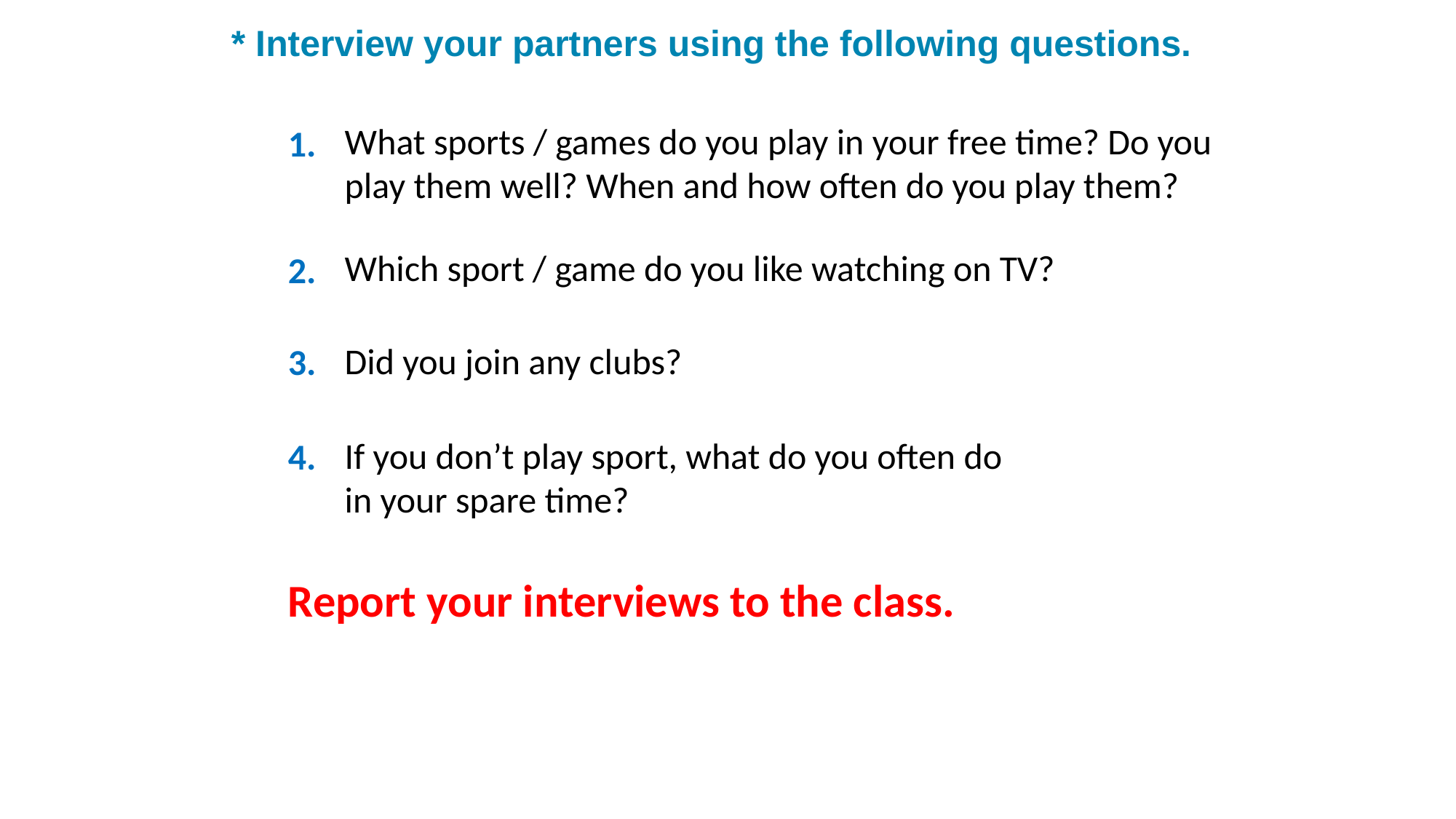

* Interview your partners using the following questions.
What sports / games do you play in your free time? Do you play them well? When and how often do you play them?
1.
Which sport / game do you like watching on TV?
2.
Did you join any clubs?
3.
If you don’t play sport, what do you often do in your spare time?
4.
Report your interviews to the class.